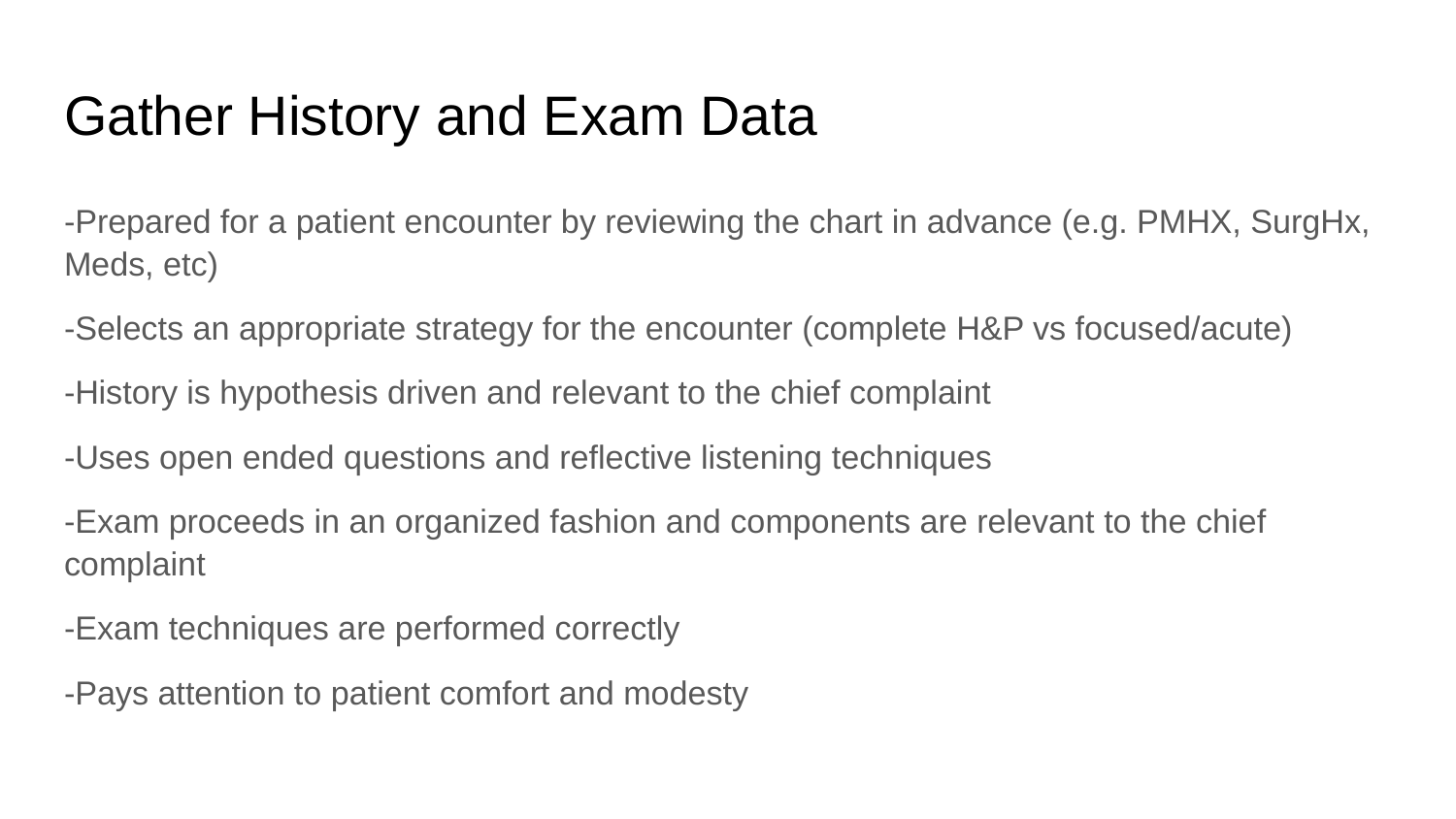

# Gather History and Exam Data
-Prepared for a patient encounter by reviewing the chart in advance (e.g. PMHX, SurgHx, Meds, etc)
-Selects an appropriate strategy for the encounter (complete H&P vs focused/acute)
-History is hypothesis driven and relevant to the chief complaint
-Uses open ended questions and reflective listening techniques
-Exam proceeds in an organized fashion and components are relevant to the chief complaint
-Exam techniques are performed correctly
-Pays attention to patient comfort and modesty